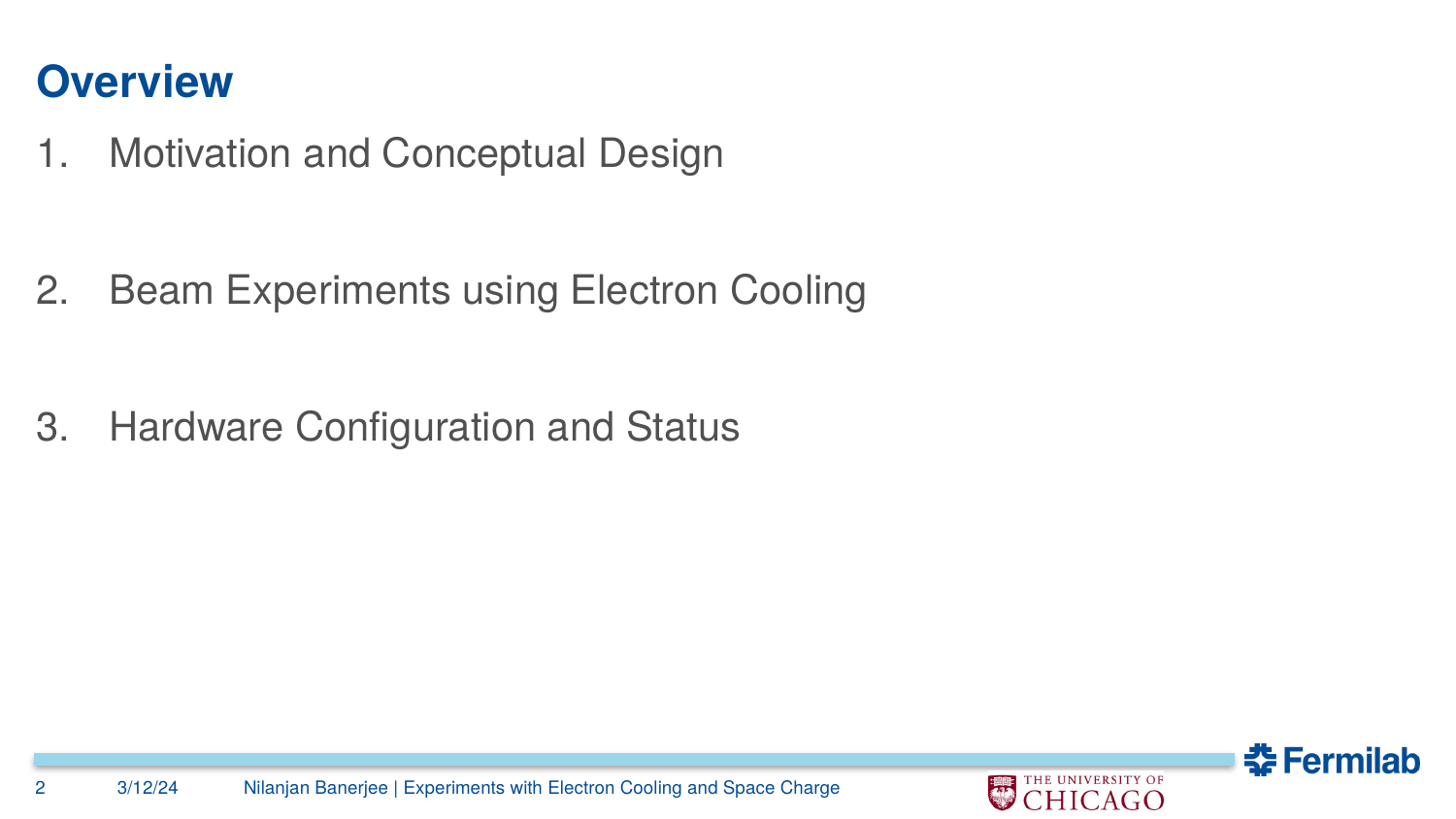

# Overview
Motivation and Conceptual Design

Beam Experiments using Electron Cooling

Hardware Configuration and Status

2
3/12/24
Nilanjan Banerjee | Experiments with Electron Cooling and Space Charge